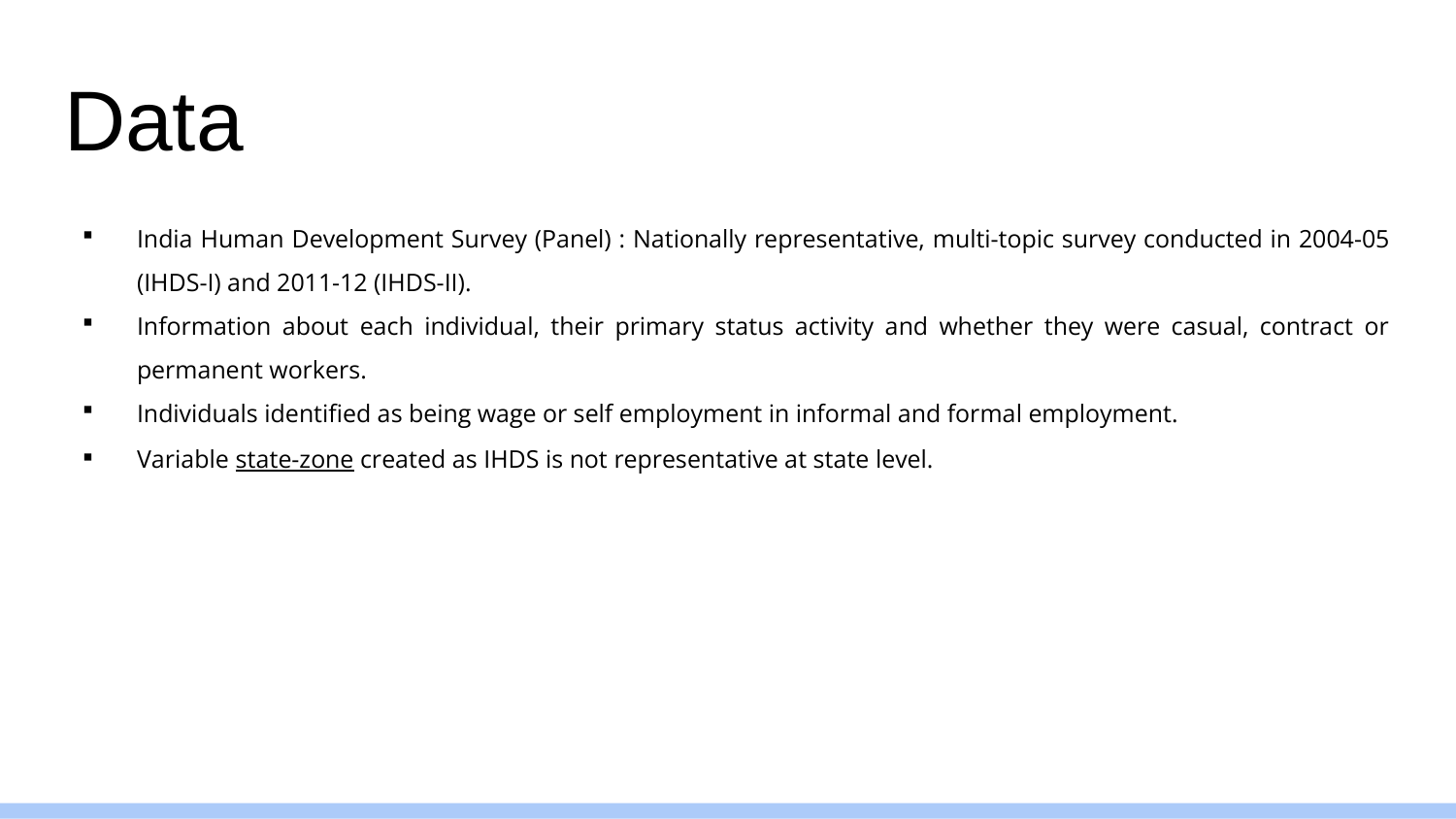

# Data
India Human Development Survey (Panel) : Nationally representative, multi-topic survey conducted in 2004-05 (IHDS-I) and 2011-12 (IHDS-II).
Information about each individual, their primary status activity and whether they were casual, contract or permanent workers.
Individuals identified as being wage or self employment in informal and formal employment.
Variable state-zone created as IHDS is not representative at state level.